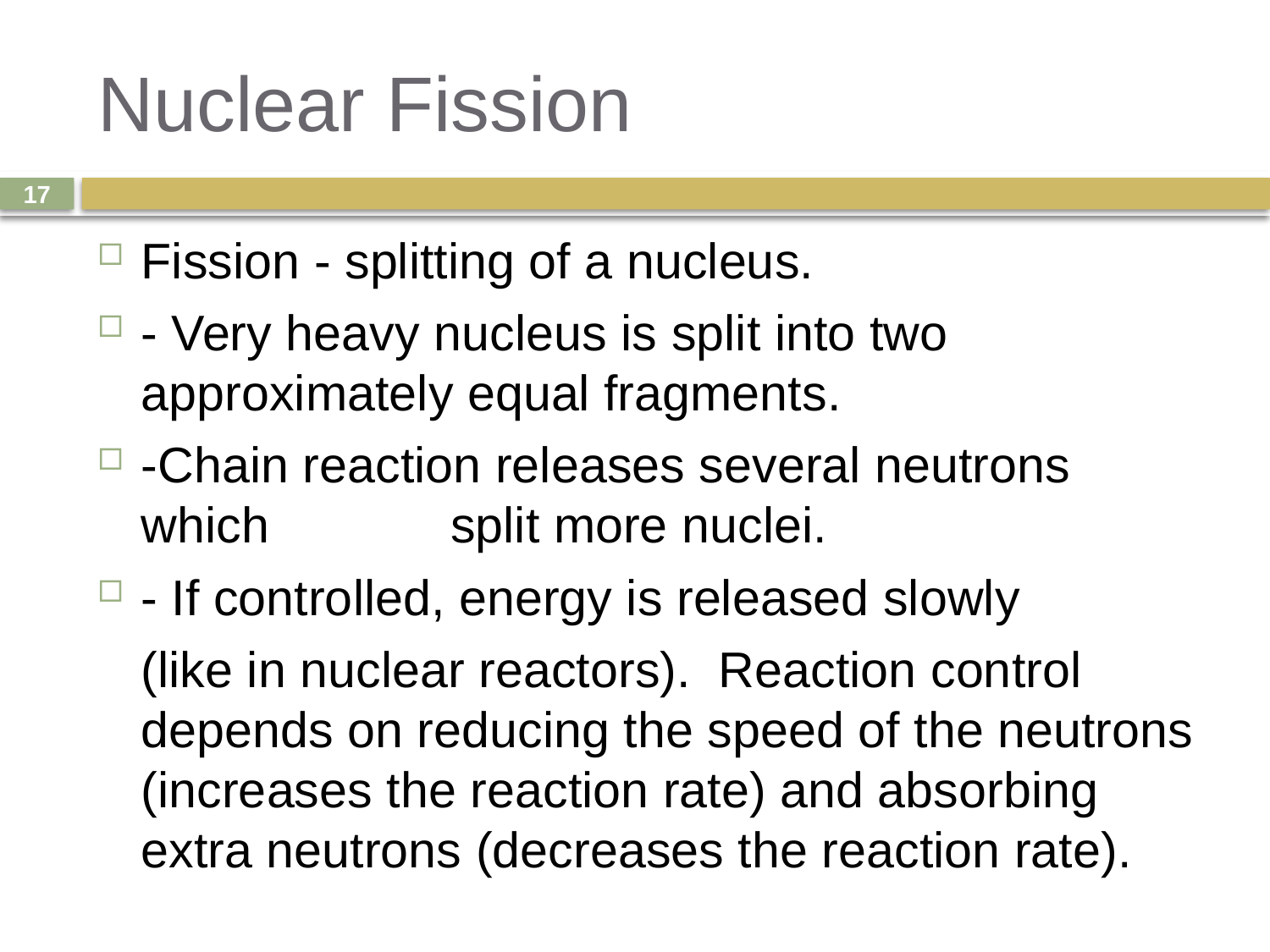

# Nuclear Fission
17
Fission - splitting of a nucleus.
- Very heavy nucleus is split into two approximately equal fragments.
-Chain reaction releases several neutrons which             split more nuclei.
- If controlled, energy is released slowly
	(like in nuclear reactors).  Reaction control depends on reducing the speed of the neutrons (increases the reaction rate) and absorbing extra neutrons (decreases the reaction rate).